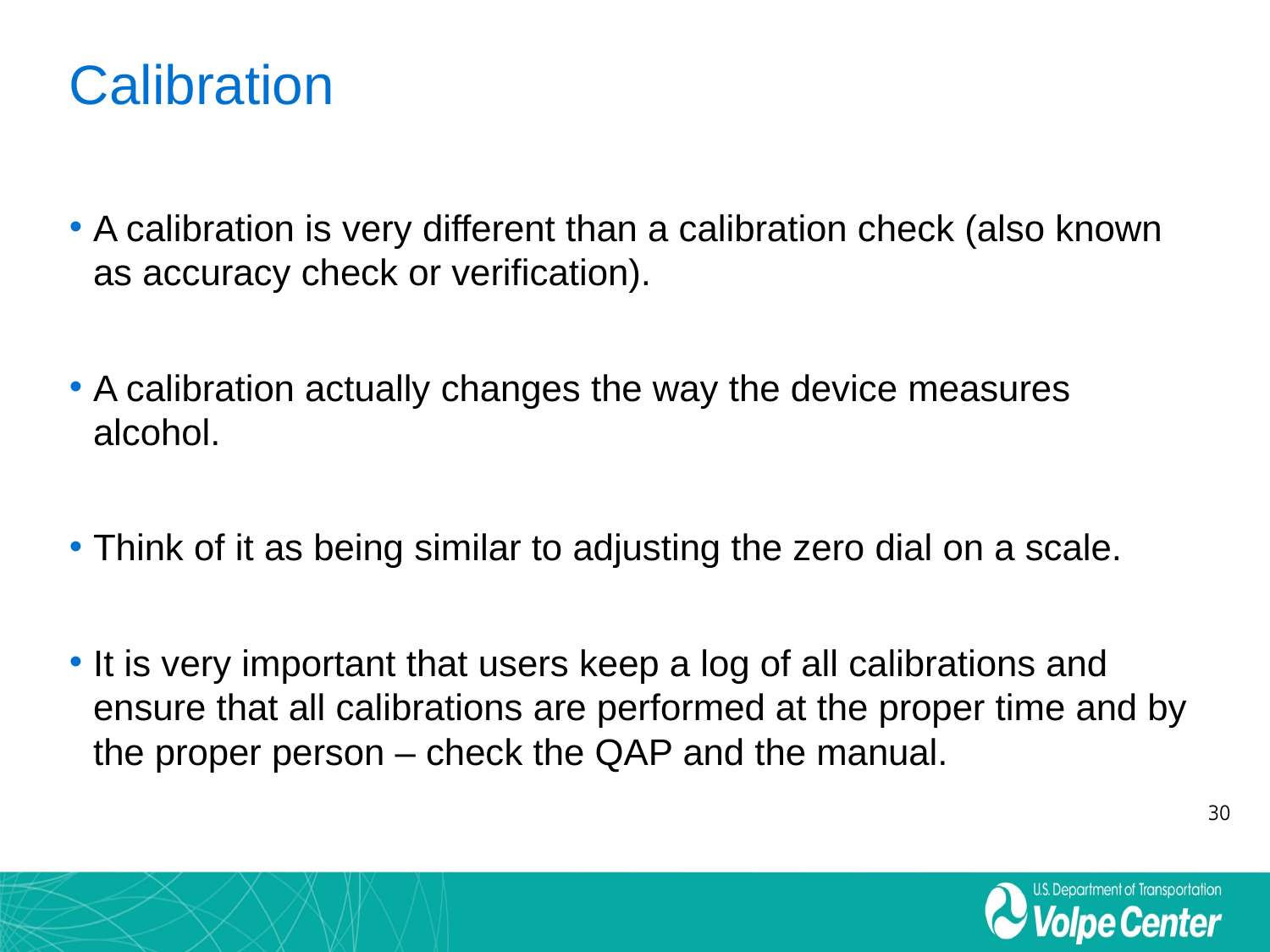

# Calibration
A calibration is very different than a calibration check (also known as accuracy check or verification).

A calibration actually changes the way the device measures alcohol.

Think of it as being similar to adjusting the zero dial on a scale.

It is very important that users keep a log of all calibrations and ensure that all calibrations are performed at the proper time and by the proper person – check the QAP and the manual.

30